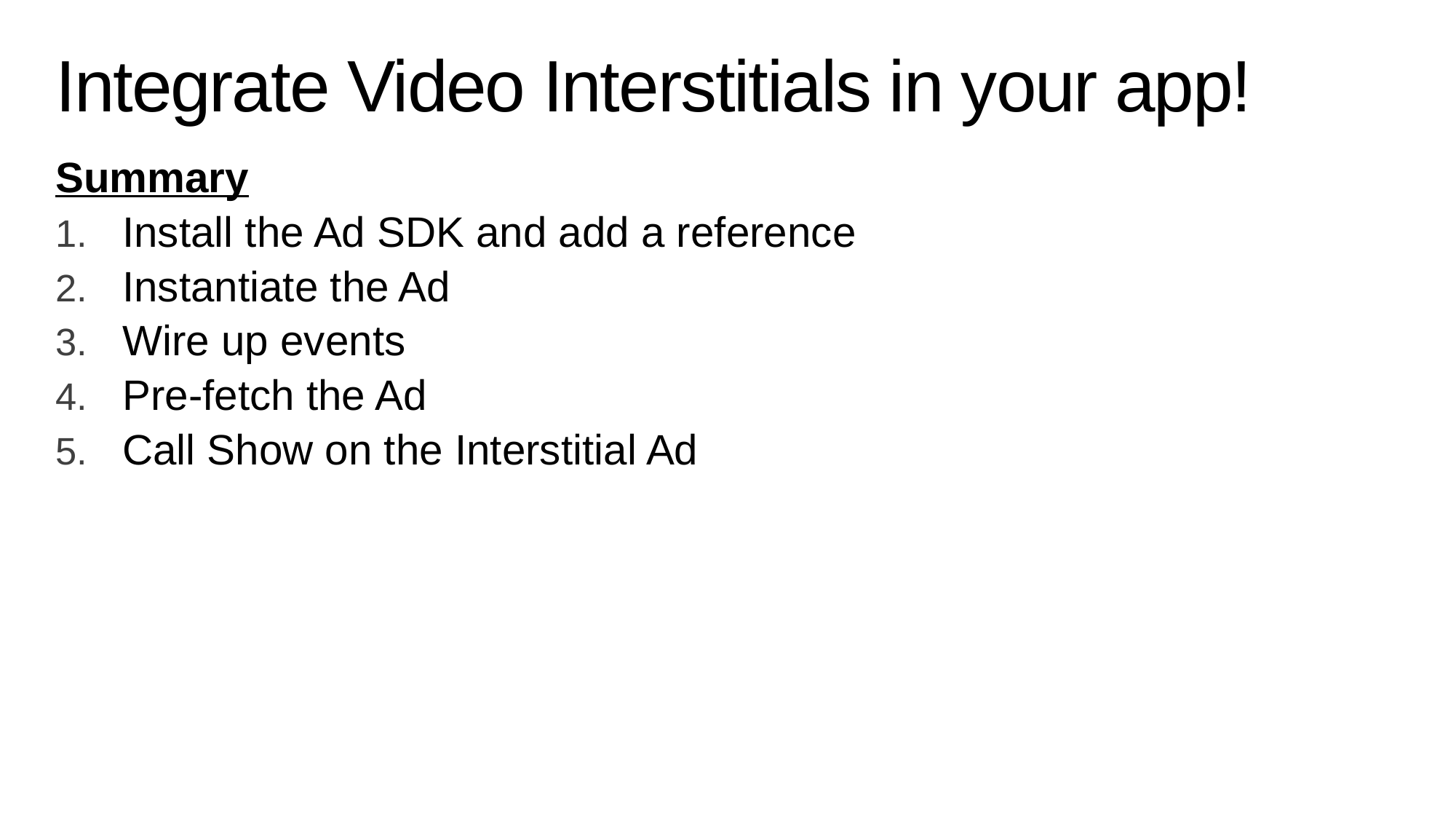

# Integrate Video Interstitials in your app!
Summary
Install the Ad SDK and add a reference
Instantiate the Ad
Wire up events
Pre-fetch the Ad
Call Show on the Interstitial Ad